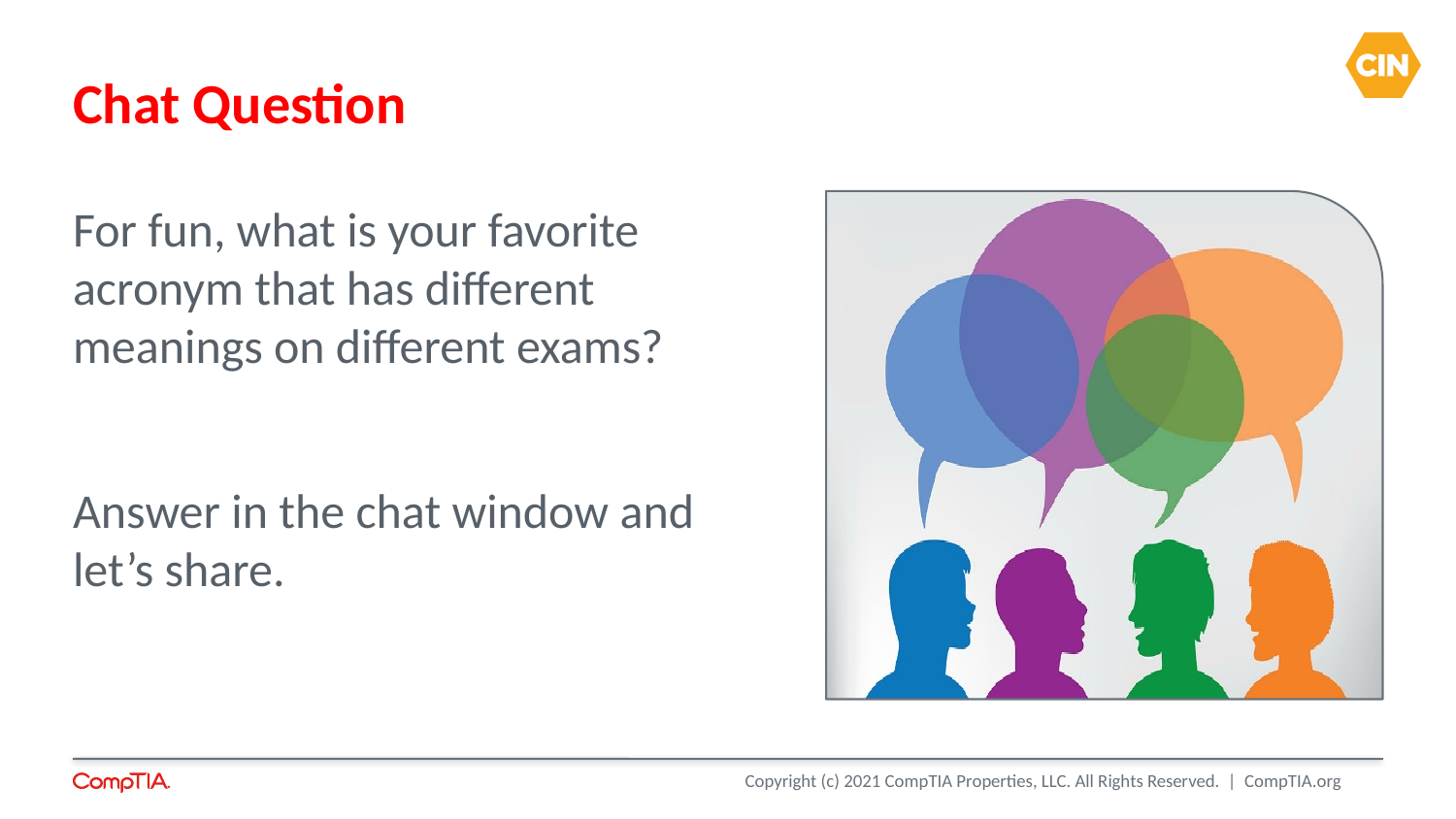

Chat Question
For fun, what is your favorite acronym that has different meanings on different exams?

Answer in the chat window and let’s share.

This photo is for placement only